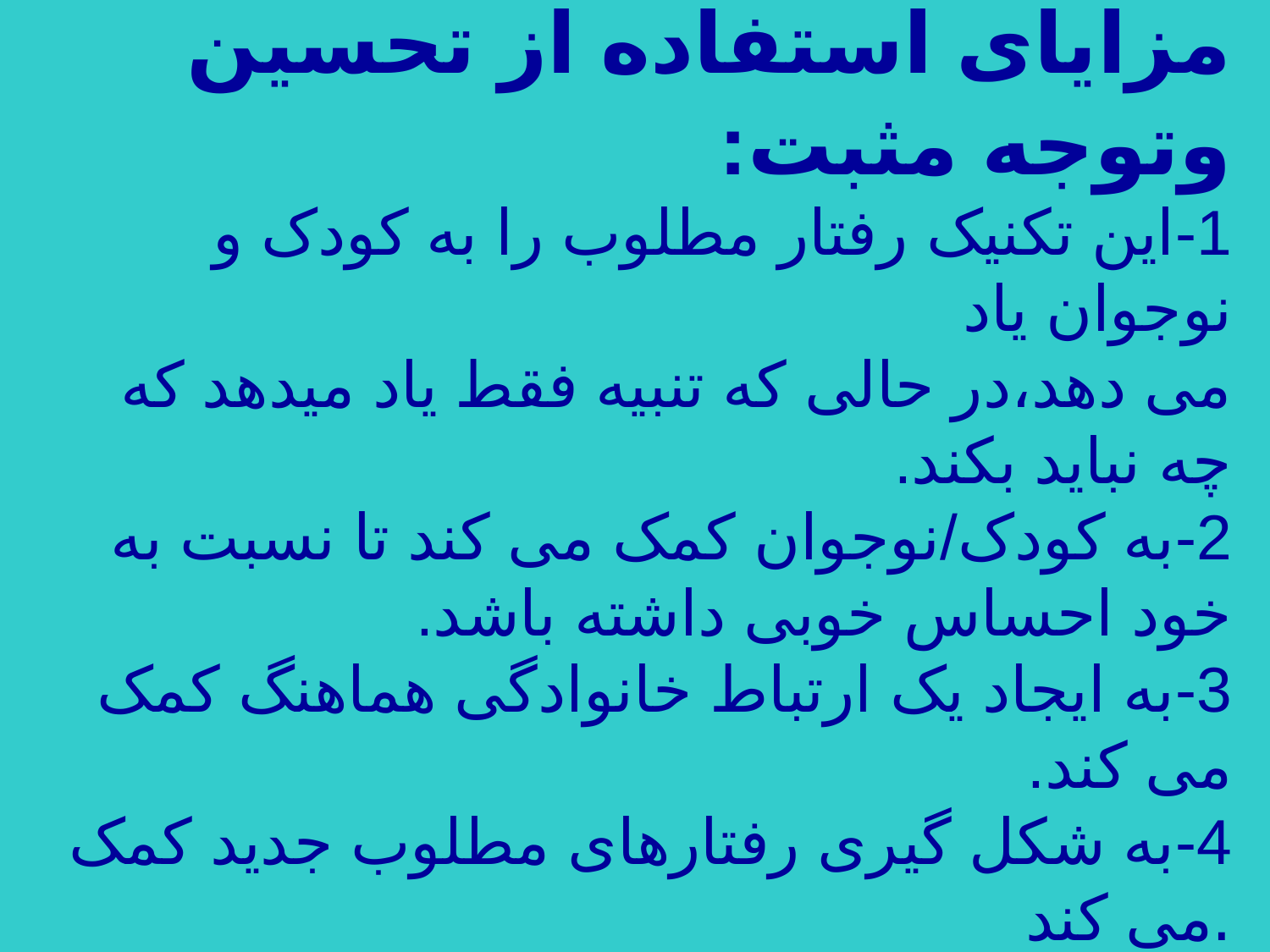

# مزایای استفاده از تحسین وتوجه مثبت: 1-این تکنیک رفتار مطلوب را به کودک و نوجوان یاد می دهد،در حالی که تنبیه فقط یاد میدهد که چه نباید بکند. 2-به کودک/نوجوان کمک می کند تا نسبت به خود احساس خوبی داشته باشد. 3-به ایجاد یک ارتباط خانوادگی هماهنگ کمک می کند. 4-به شکل گیری رفتارهای مطلوب جدید کمک می کند.